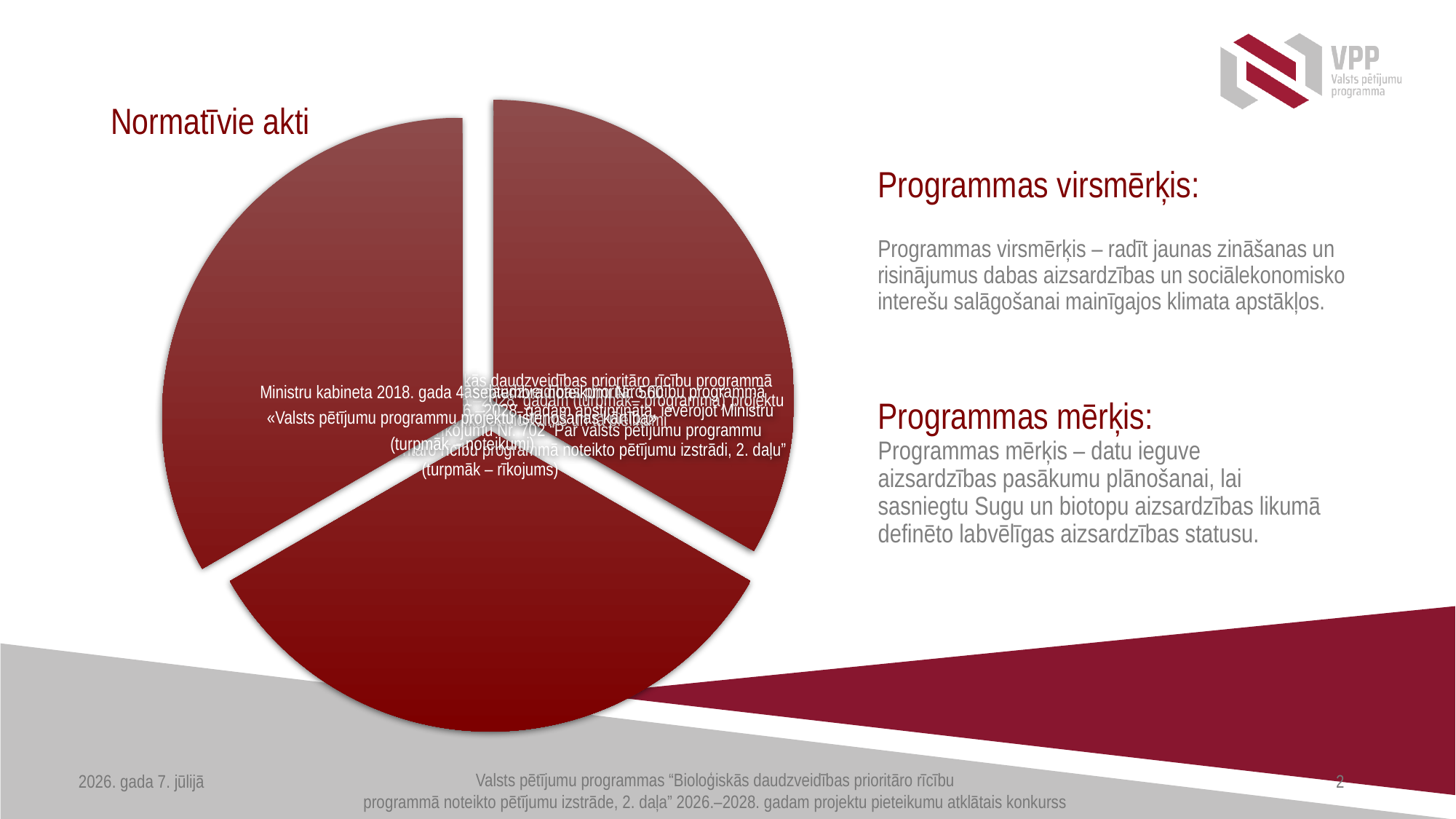

# Normatīvie akti
Valsts pētījumu programmas “Bioloģiskās daudzveidības prioritāro rīcību programmā noteikto pētījumu izstrāde, 2. daļa” 2026.–2028. gadam (turpmāk– programma) projektu pieteikumu atklātā konkursa nolikums un tā pielikumi
Valsts pētījumu programma “Bioloģiskās daudzveidības prioritāro rīcību programmā noteikto pētījumu izstrāde, 2. daļa” 2026.–2028. gadam apstiprināta, ievērojot Ministru kabineta 2025. gada 29. oktobra rīkojumu Nr. 702 “Par valsts pētījumu programmu “Bioloģiskās daudzveidības prioritāro rīcību programmā noteikto pētījumu izstrādi, 2. daļu” (turpmāk – rīkojums)
Ministru kabineta 2018. gada 4. septembra noteikumi Nr. 560
«Valsts pētījumu programmu projektu īstenošanas kārtība»
(turpmāk – noteikumi)
Programmas virsmērķis:
Programmas virsmērķis – radīt jaunas zināšanas un risinājumus dabas aizsardzības un sociālekonomisko interešu salāgošanai mainīgajos klimata apstākļos.

Programmas mērķis:
Programmas mērķis – datu ieguve aizsardzības pasākumu plānošanai, lai sasniegtu Sugu un biotopu aizsardzības likumā definēto labvēlīgas aizsardzības statusu.

2026. gada 7. jūlijā
2
Valsts pētījumu programmas “Bioloģiskās daudzveidības prioritāro rīcību
programmā noteikto pētījumu izstrāde, 2. daļa” 2026.–2028. gadam projektu pieteikumu atklātais konkurss